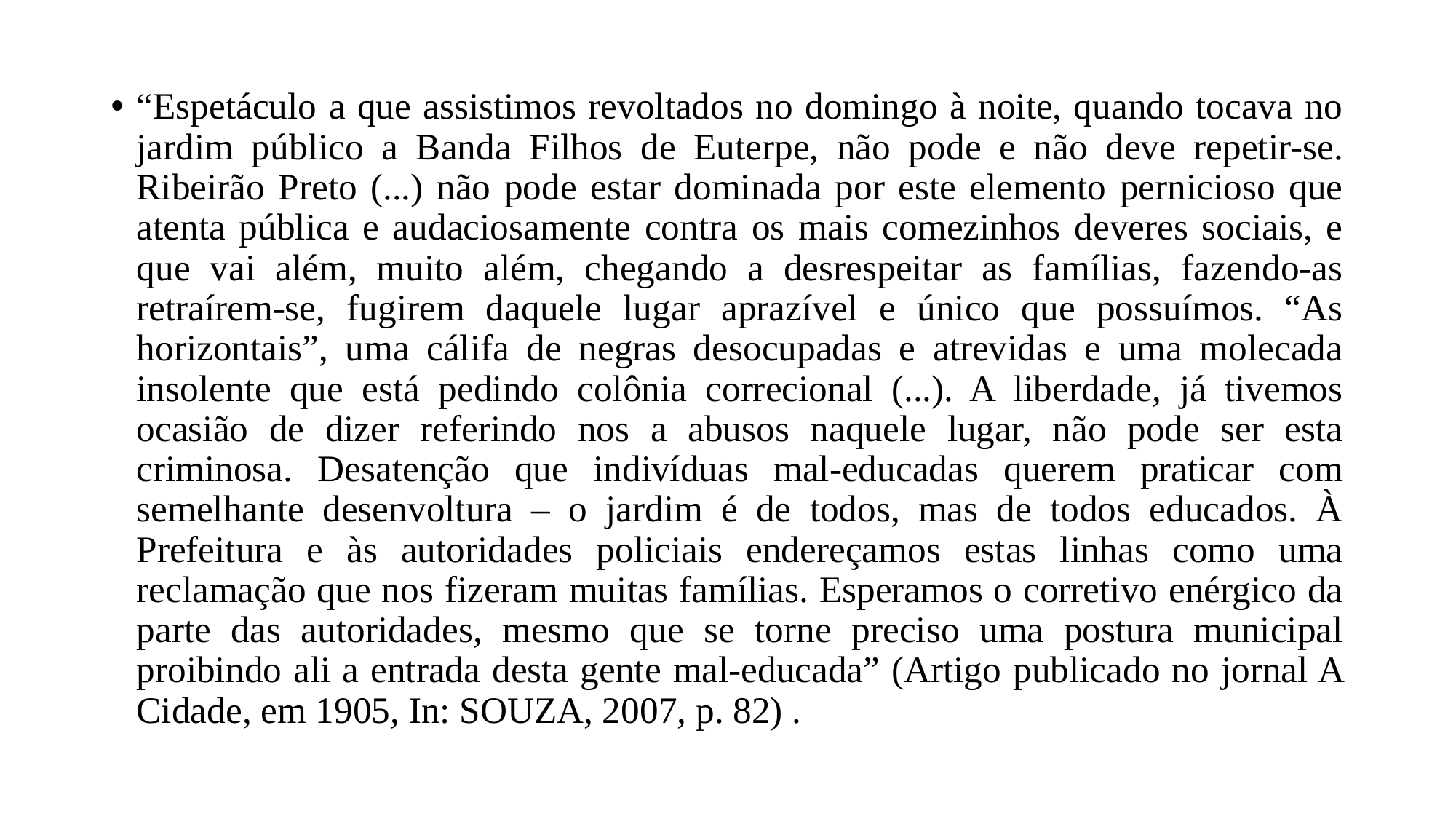

# “Espetáculo a que assistimos revoltados no domingo à noite, quando tocava no jardim público a Banda Filhos de Euterpe, não pode e não deve repetir-se. Ribeirão Preto (...) não pode estar dominada por este elemento pernicioso que atenta pública e audaciosamente contra os mais comezinhos deveres sociais, e que vai além, muito além, chegando a desrespeitar as famílias, fazendo-as retraírem-se, fugirem daquele lugar aprazível e único que possuímos. “As horizontais”, uma cálifa de negras desocupadas e atrevidas e uma molecada insolente que está pedindo colônia correcional (...). A liberdade, já tivemos ocasião de dizer referindo nos a abusos naquele lugar, não pode ser esta criminosa. Desatenção que indivíduas mal-educadas querem praticar com semelhante desenvoltura – o jardim é de todos, mas de todos educados. À Prefeitura e às autoridades policiais endereçamos estas linhas como uma reclamação que nos fizeram muitas famílias. Esperamos o corretivo enérgico da parte das autoridades, mesmo que se torne preciso uma postura municipal proibindo ali a entrada desta gente mal-educada” (Artigo publicado no jornal A Cidade, em 1905, In: SOUZA, 2007, p. 82) .